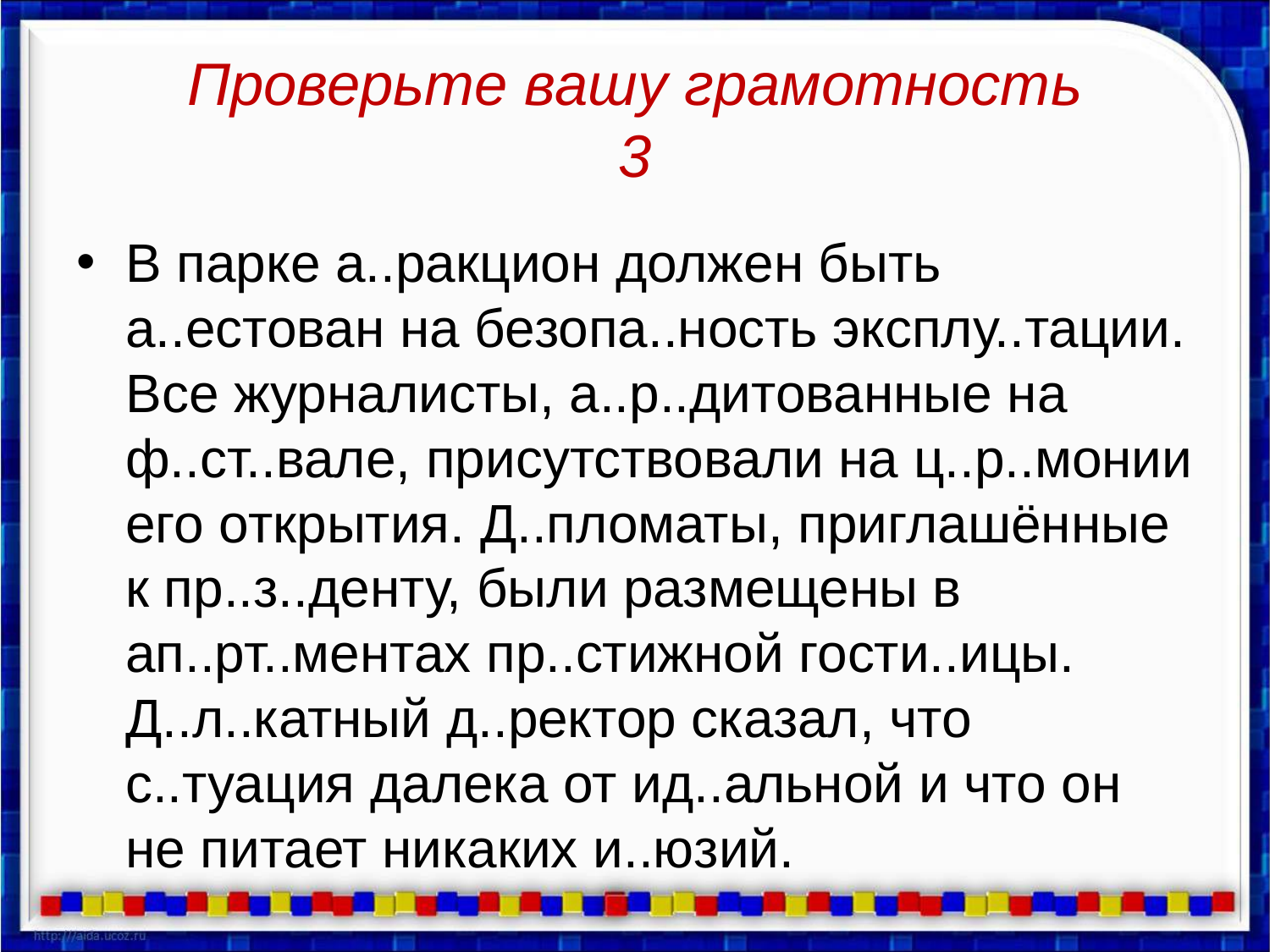

# Проверьте вашу грамотность 3
В парке а..ракцион должен быть а..естован на безопа..ность эксплу..тации. Все журналисты, а..р..дитованные на ф..ст..вале, присутствовали на ц..р..монии его открытия. Д..пломаты, приглашённые к пр..з..денту, были размещены в ап..рт..ментах пр..стижной гости..ицы. Д..л..катный д..ректор сказал, что с..туация далека от ид..альной и что он не питает никаких и..юзий.